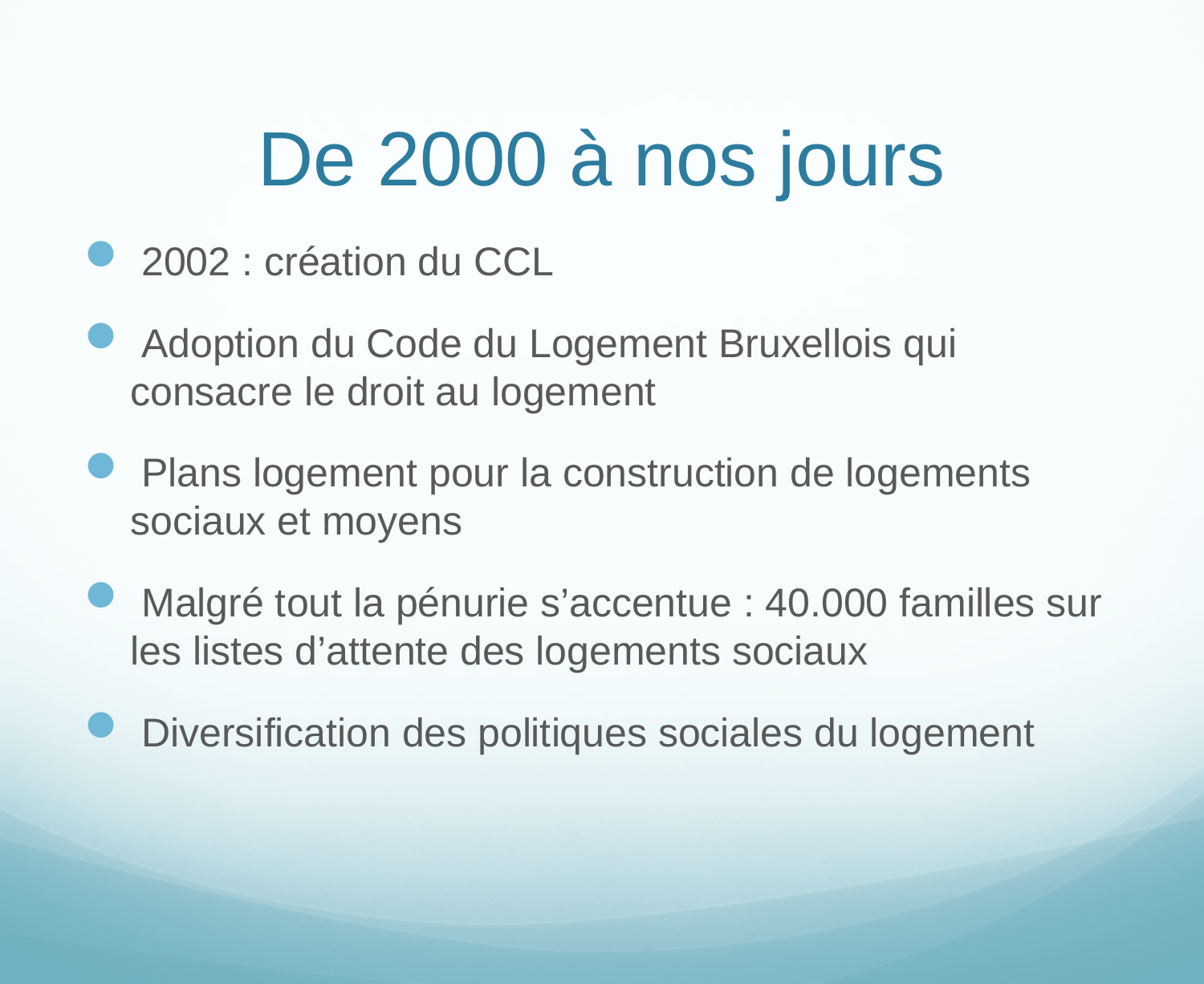

# De 2000 à nos jours
 2002 : création du CCL
 Adoption du Code du Logement Bruxellois qui consacre le droit au logement
 Plans logement pour la construction de logements sociaux et moyens
 Malgré tout la pénurie s’accentue : 40.000 familles sur les listes d’attente des logements sociaux
 Diversification des politiques sociales du logement